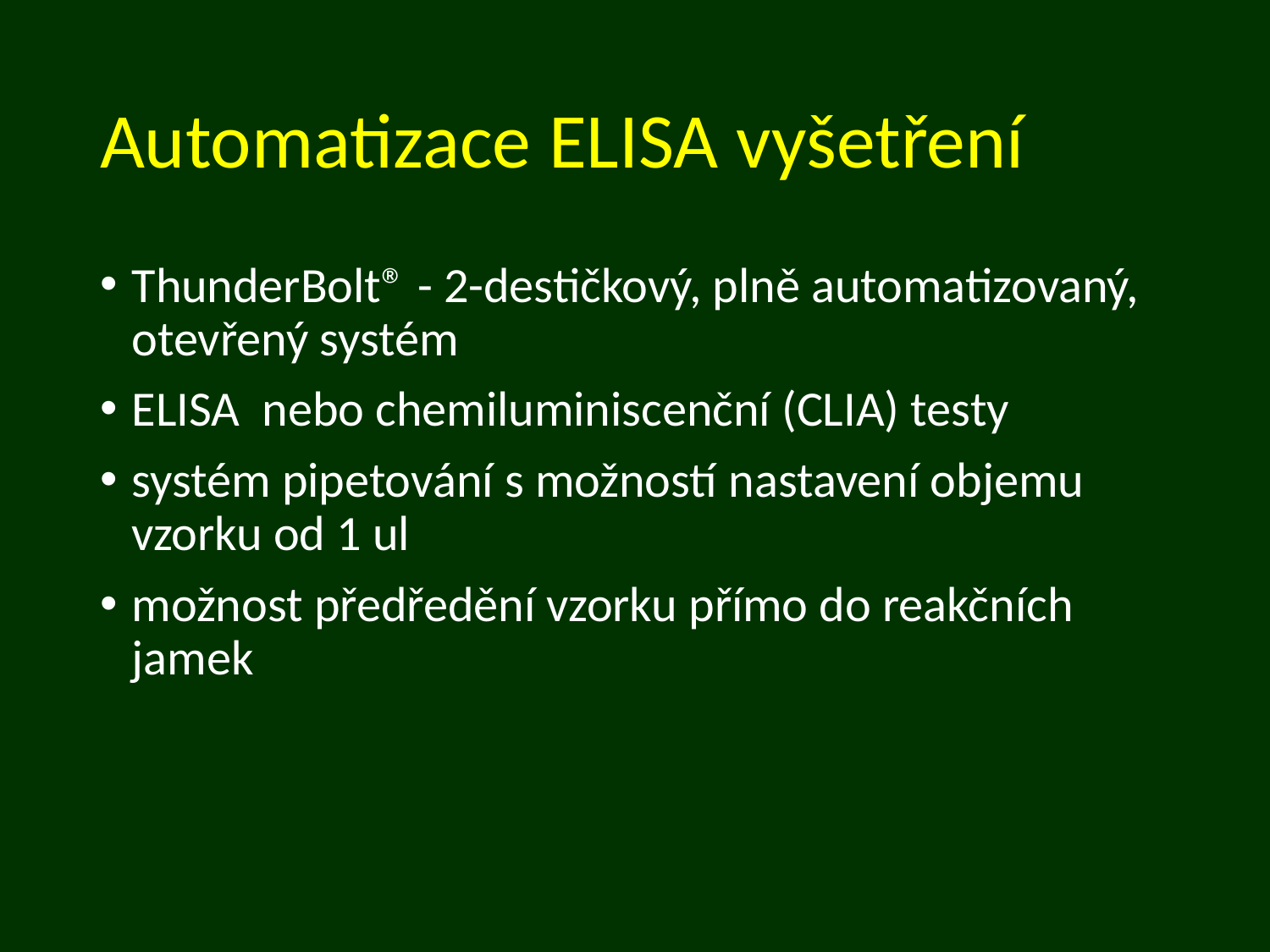

# Automatizace ELISA vyšetření
ThunderBolt® - 2-destičkový, plně automatizovaný, otevřený systém
ELISA  nebo chemiluminiscenční (CLIA) testy
systém pipetování s možností nastavení objemu vzorku od 1 ul
možnost předředění vzorku přímo do reakčních jamek